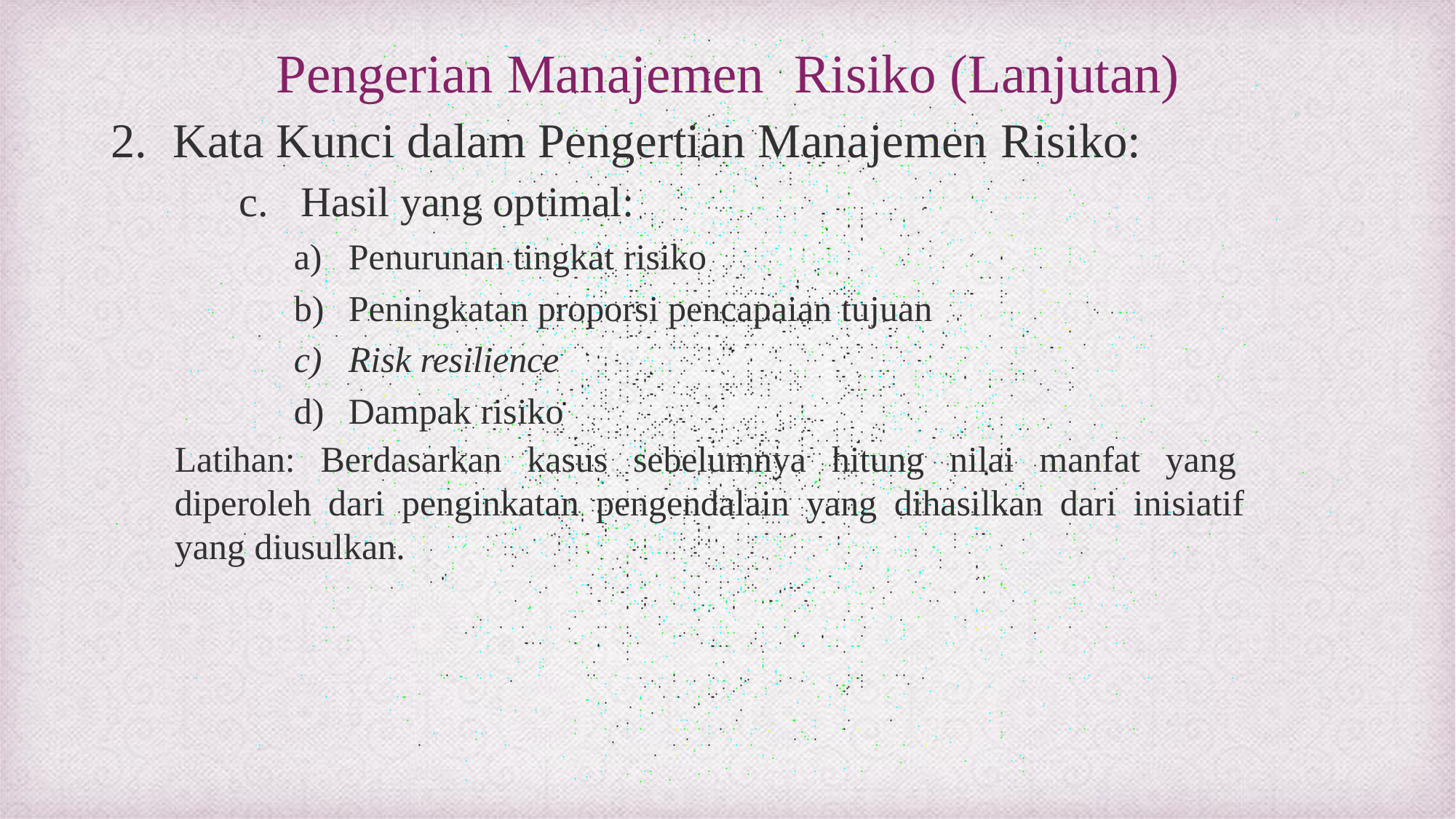

# Pengerian Manajemen	Risiko (Lanjutan)
Kata Kunci dalam Pengertian Manajemen Risiko:
Hasil yang optimal:
Penurunan tingkat risiko
Peningkatan proporsi pencapaian tujuan
Risk resilience
Dampak risiko
Latihan: Berdasarkan kasus sebelumnya hitung nilai manfat yang  diperoleh dari penginkatan pengendalain yang dihasilkan dari inisiatif  yang diusulkan.